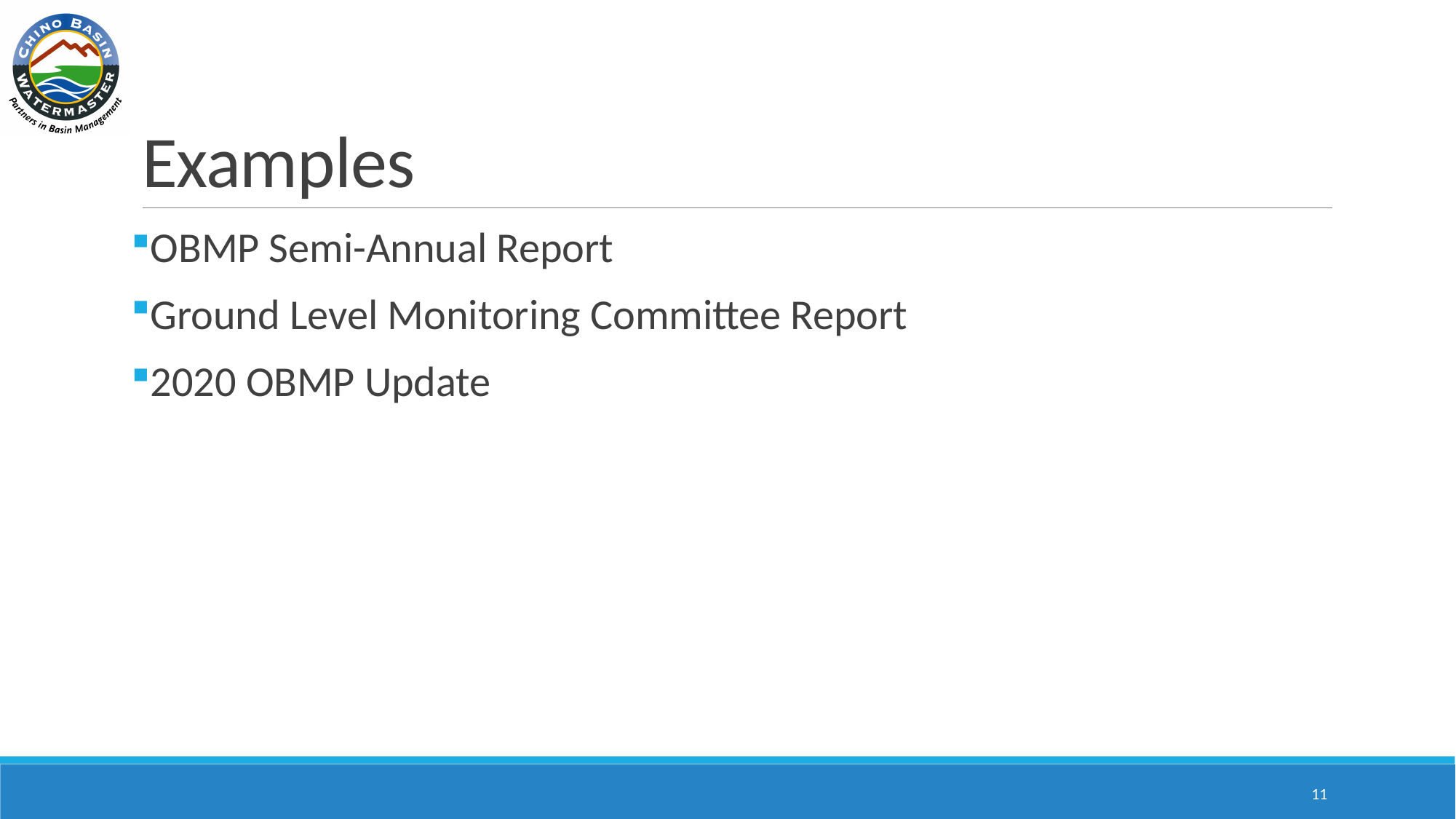

# Examples
OBMP Semi-Annual Report
Ground Level Monitoring Committee Report
2020 OBMP Update

11